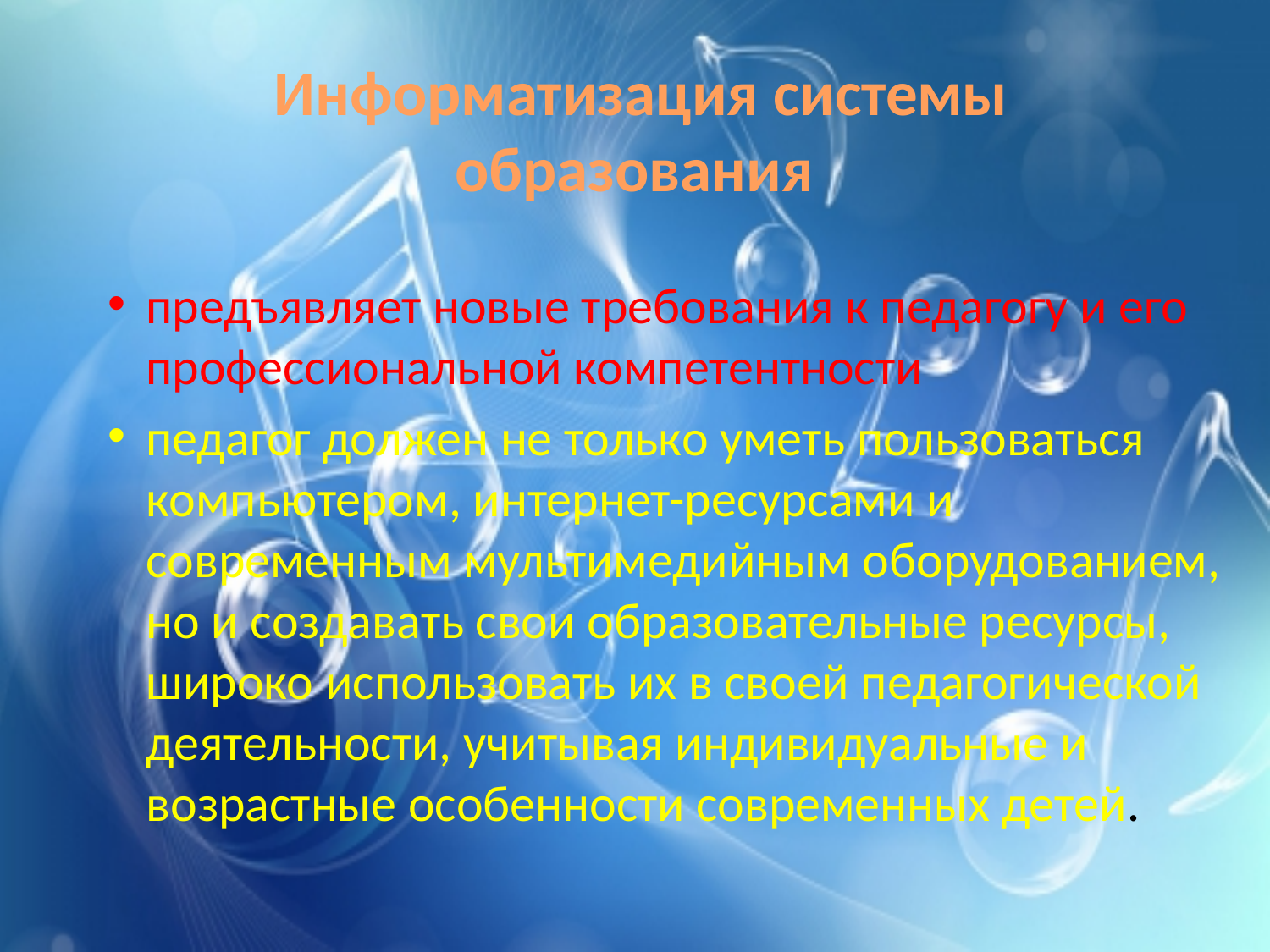

Информатизация системы образования
предъявляет новые требования к педагогу и его профессиональной компетентности
педагог должен не только уметь пользоваться компьютером, интернет-ресурсами и современным мультимедийным оборудованием, но и создавать свои образовательные ресурсы, широко использовать их в своей педагогической деятельности, учитывая индивидуальные и возрастные особенности современных детей.